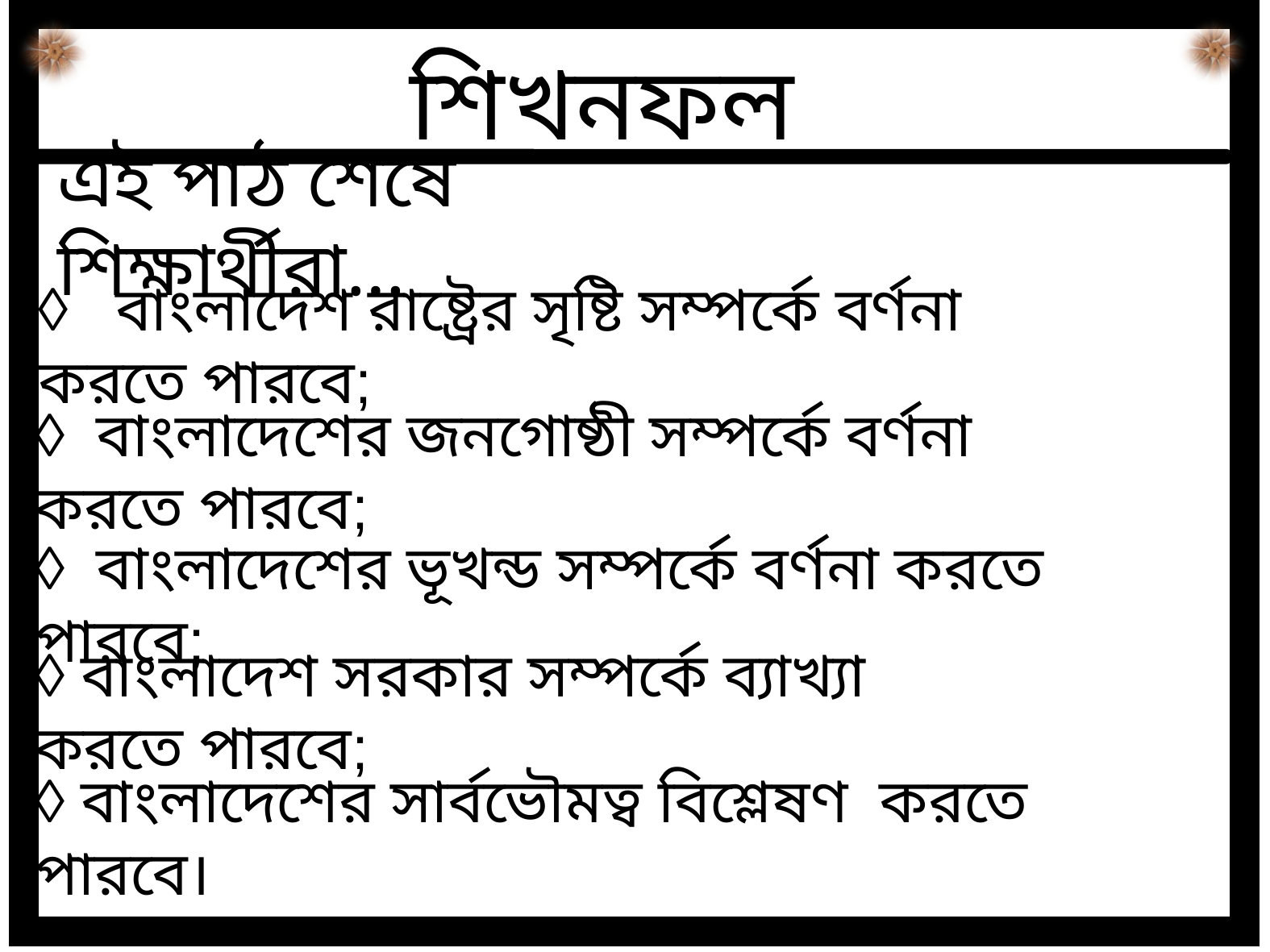

শিখনফল
এই পাঠ শেষে শিক্ষার্থীরা…
◊   বাংলাদেশ রাষ্ট্রের সৃষ্টি সম্পর্কে বর্ণনা করতে পারবে;
◊  বাংলাদেশের জনগোষ্ঠী সম্পর্কে বর্ণনা করতে পারবে;
◊  বাংলাদেশের ভূখন্ড সম্পর্কে বর্ণনা করতে পারবে;
◊ বাংলাদেশ সরকার সম্পর্কে ব্যাখ্যা করতে পারবে;
◊ বাংলাদেশের সার্বভৌমত্ব বিশ্লেষণ  করতে পারবে।